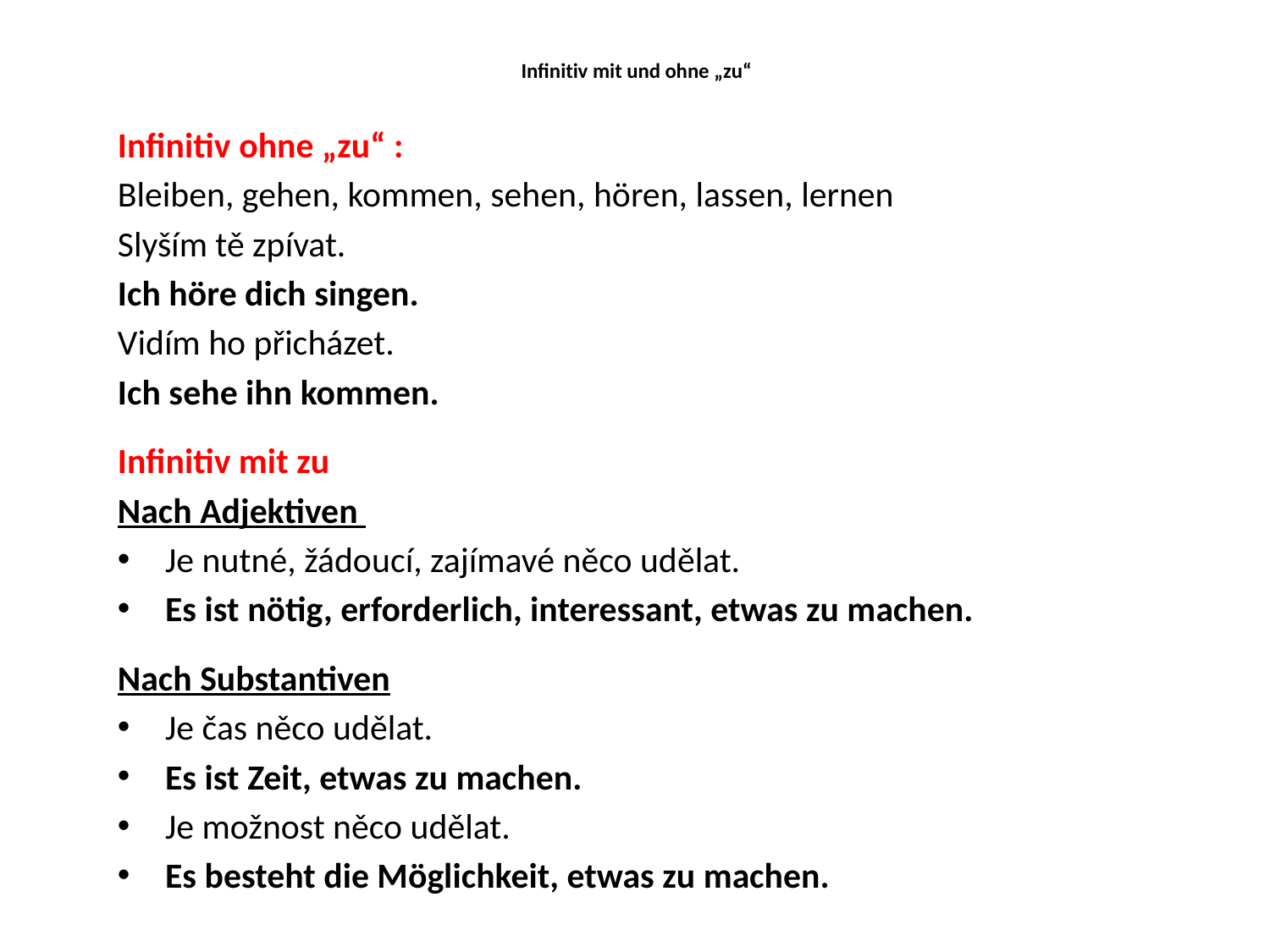

# Infinitiv mit und ohne „zu“
Infinitiv ohne „zu“ :
Bleiben, gehen, kommen, sehen, hören, lassen, lernen
Slyším tě zpívat.
Ich höre dich singen.
Vidím ho přicházet.
Ich sehe ihn kommen.

Infinitiv mit zu
Nach Adjektiven
Je nutné, žádoucí, zajímavé něco udělat.
Es ist nötig, erforderlich, interessant, etwas zu machen.

Nach Substantiven
Je čas něco udělat.
Es ist Zeit, etwas zu machen.
Je možnost něco udělat.
Es besteht die Möglichkeit, etwas zu machen.